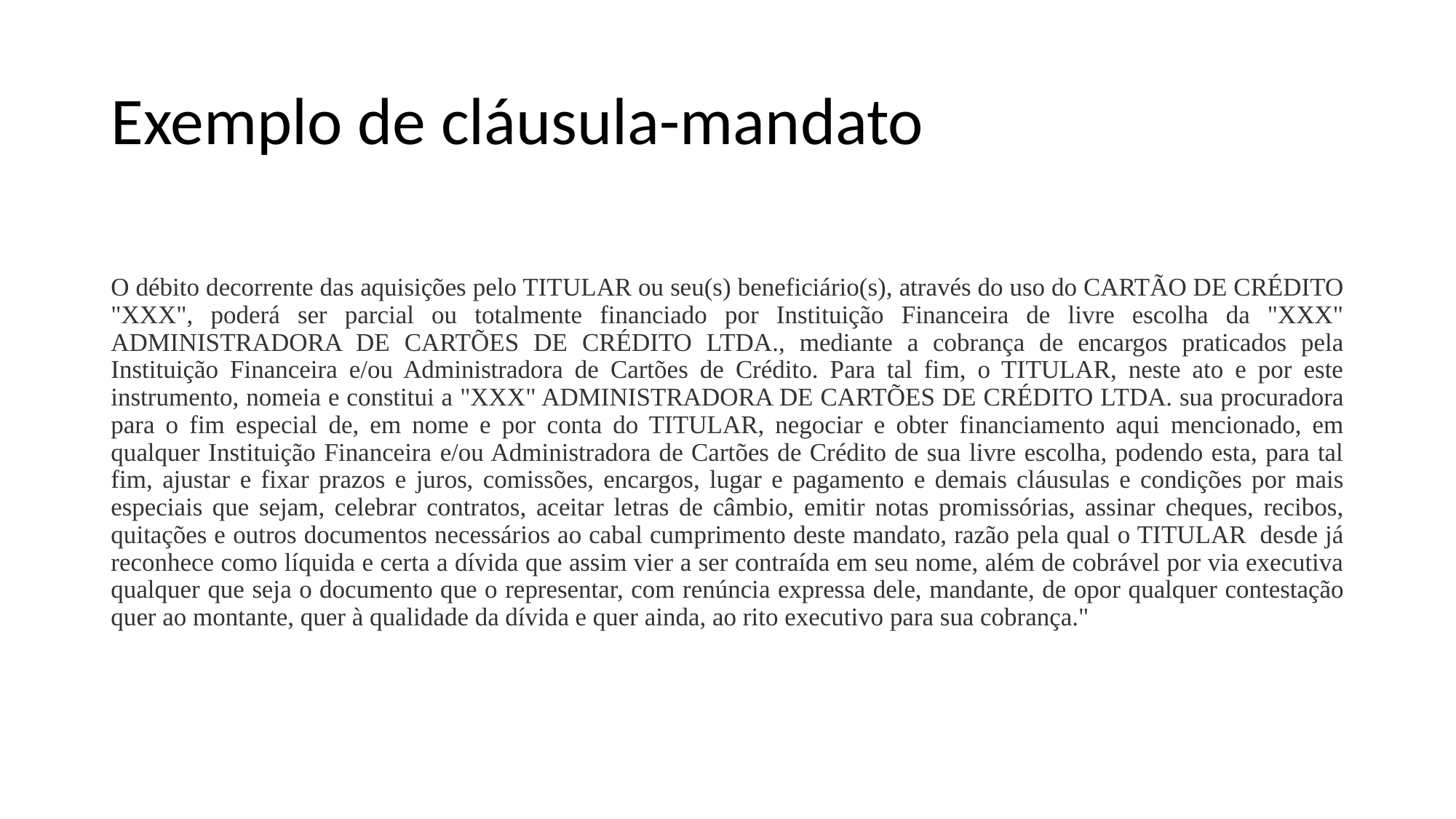

# Exemplo de cláusula-mandato

O débito decorrente das aquisições pelo TITULAR ou seu(s) beneficiário(s), através do uso do CARTÃO DE CRÉDITO "XXX", poderá ser parcial ou totalmente financiado por Instituição Financeira de livre escolha da "XXX" ADMINISTRADORA DE CARTÕES DE CRÉDITO LTDA., mediante a cobrança de encargos praticados pela Instituição Financeira e/ou Administradora de Cartões de Crédito. Para tal fim, o TITULAR, neste ato e por este instrumento, nomeia e constitui a "XXX" ADMINISTRADORA DE CARTÕES DE CRÉDITO LTDA. sua procuradora para o fim especial de, em nome e por conta do TITULAR, negociar e obter financiamento aqui mencionado, em qualquer Instituição Financeira e/ou Administradora de Cartões de Crédito de sua livre escolha, podendo esta, para tal fim, ajustar e fixar prazos e juros, comissões, encargos, lugar e pagamento e demais cláusulas e condições por mais especiais que sejam, celebrar contratos, aceitar letras de câmbio, emitir notas promissórias, assinar cheques, recibos, quitações e outros documentos necessários ao cabal cumprimento deste mandato, razão pela qual o TITULAR  desde já reconhece como líquida e certa a dívida que assim vier a ser contraída em seu nome, além de cobrável por via executiva qualquer que seja o documento que o representar, com renúncia expressa dele, mandante, de opor qualquer contestação quer ao montante, quer à qualidade da dívida e quer ainda, ao rito executivo para sua cobrança."